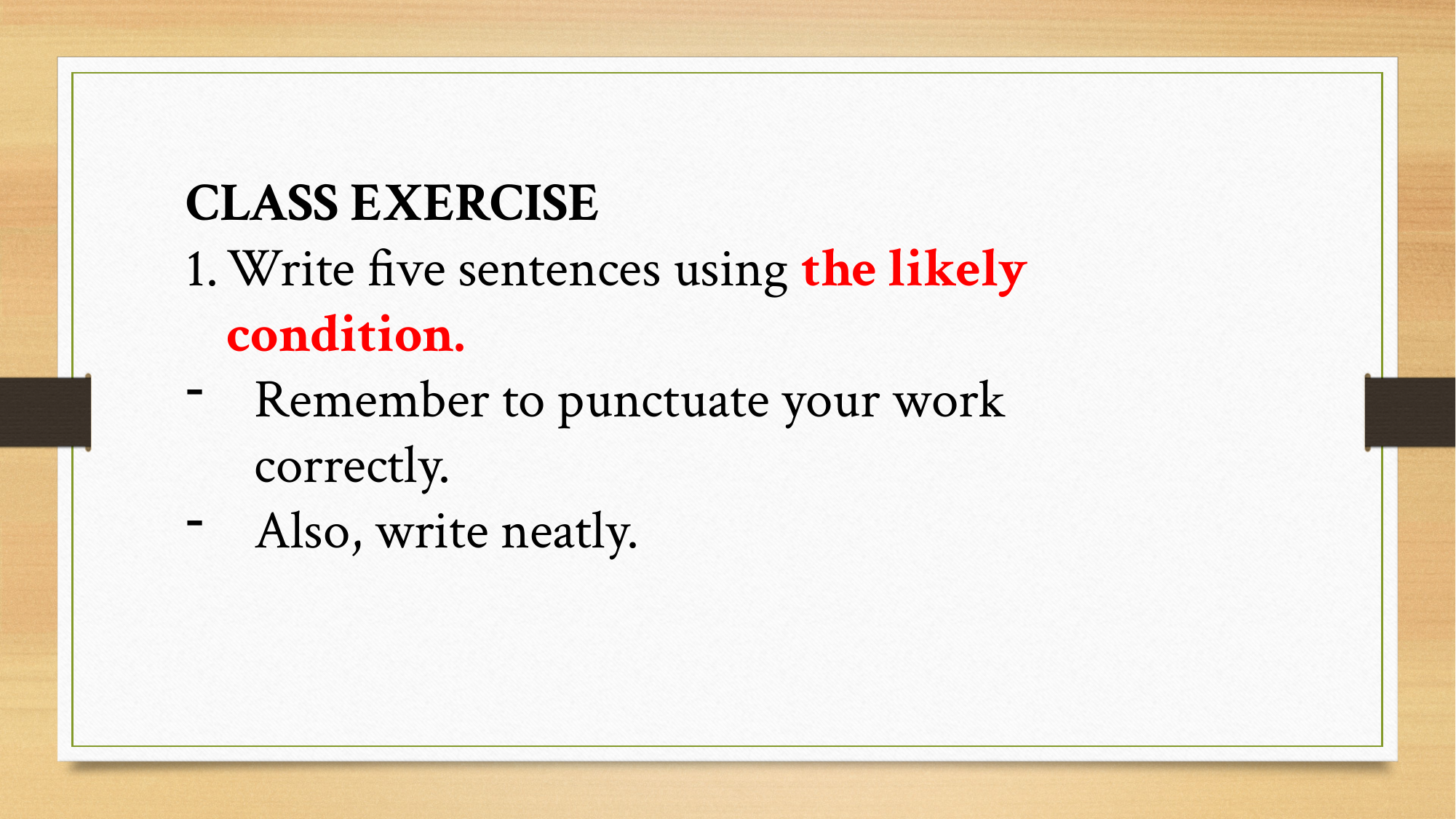

CLASS EXERCISE
Write five sentences using the likely condition.
Remember to punctuate your work 	correctly.
Also, write neatly.